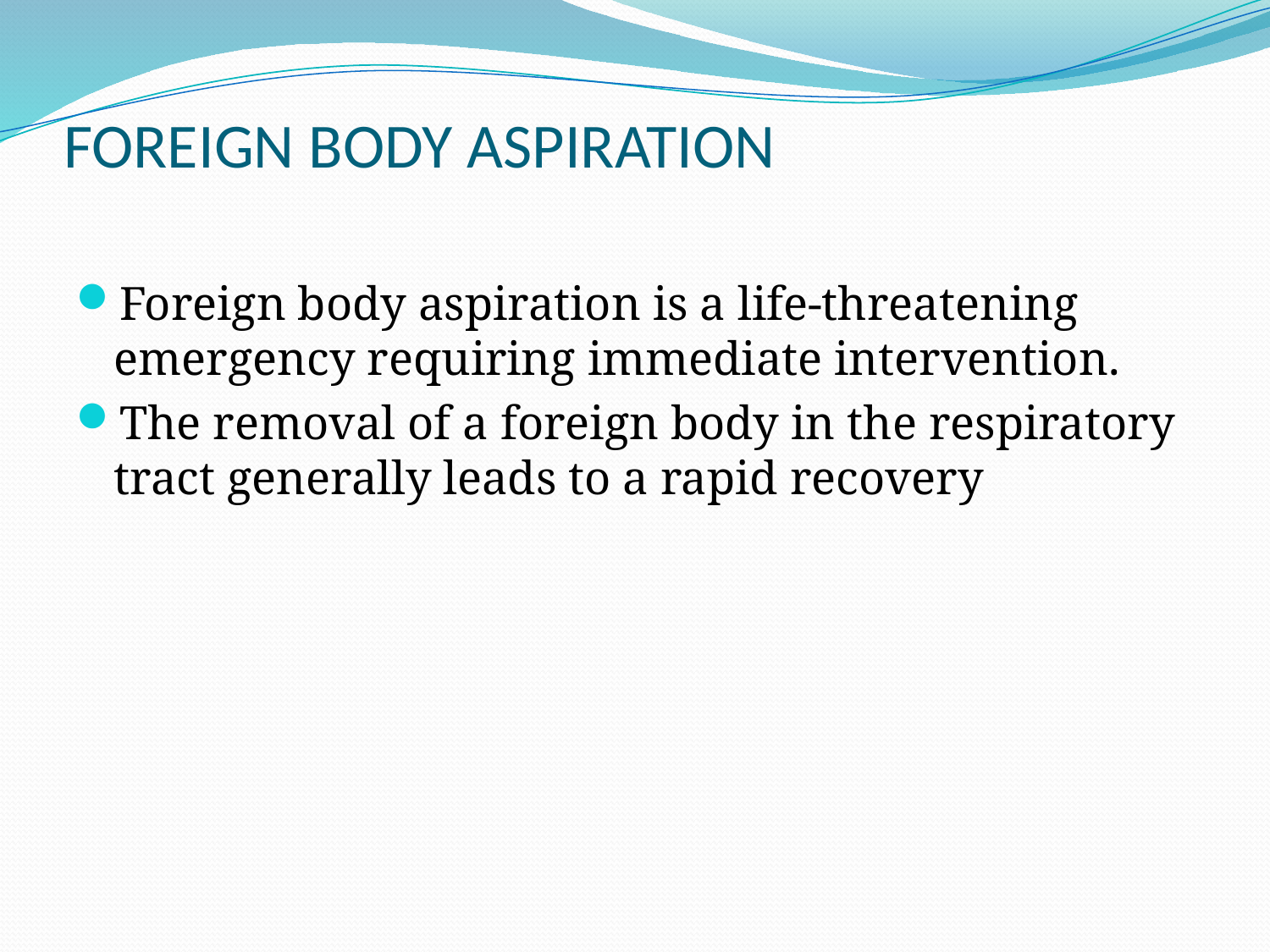

# FOREIGN BODY ASPIRATION
Foreign body aspiration is a life-threatening emergency requiring immediate intervention.
The removal of a foreign body in the respiratory tract generally leads to a rapid recovery